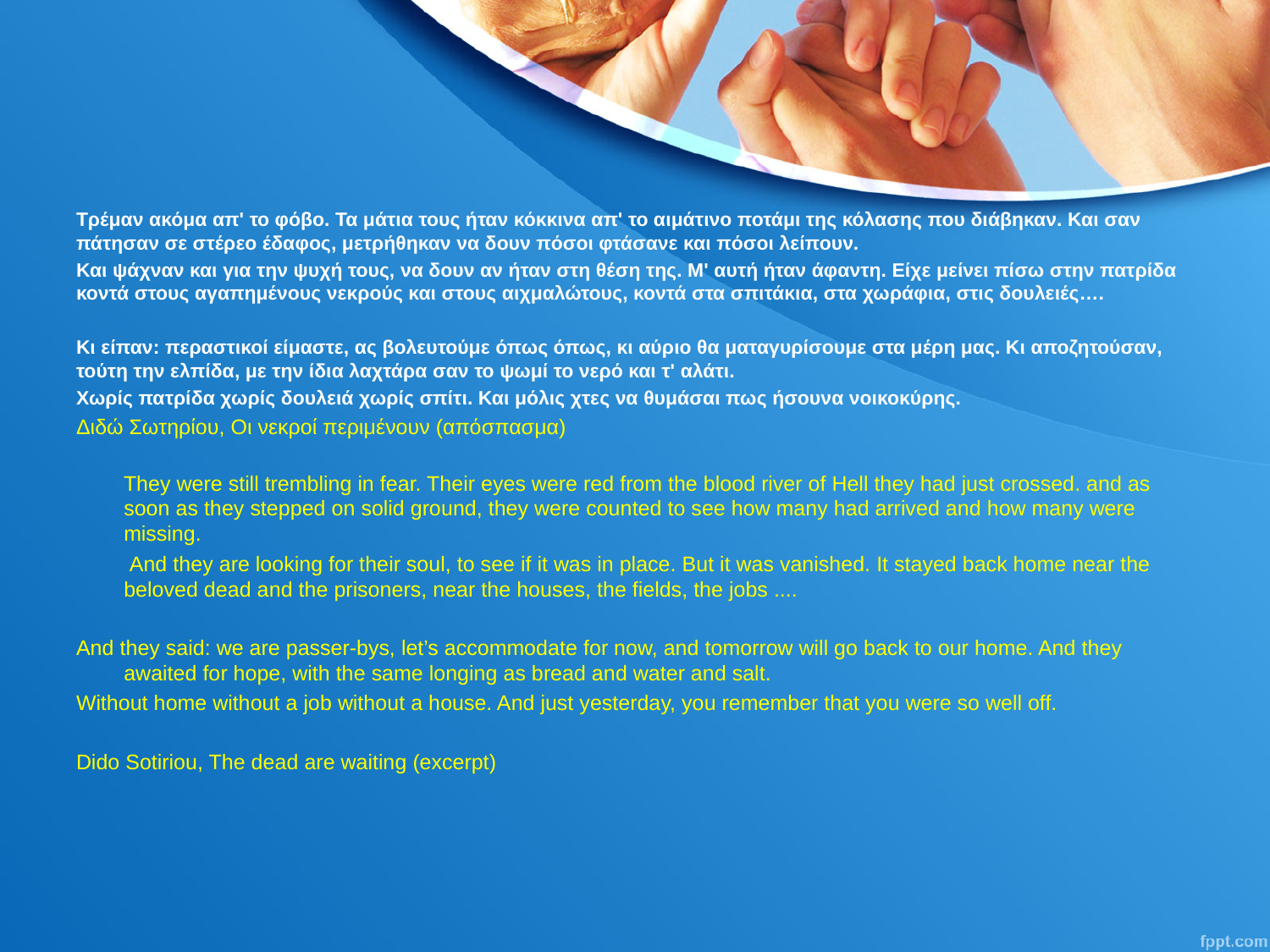

Τρέμαν ακόμα απ' το φόβο. Τα μάτια τους ήταν κόκκινα απ' το αιμάτινο ποτάμι της κόλασης που διάβηκαν. Και σαν πάτησαν σε στέρεο έδαφος, μετρήθηκαν να δουν πόσοι φτάσανε και πόσοι λείπουν.
Και ψάχναν και για την ψυχή τους, να δουν αν ήταν στη θέση της. Μ' αυτή ήταν άφαντη. Είχε μείνει πίσω στην πατρίδα κοντά στους αγαπημένους νεκρούς και στους αιχμαλώτους, κοντά στα σπιτάκια, στα χωράφια, στις δουλειές….

Κι είπαν: περαστικοί είμαστε, ας βολευτούμε όπως όπως, κι αύριο θα ματαγυρίσουμε στα μέρη μας. Κι αποζητούσαν, τούτη την ελπίδα, με την ίδια λαχτάρα σαν το ψωμί το νερό και τ' αλάτι.
Χωρίς πατρίδα χωρίς δουλειά χωρίς σπίτι. Και μόλις χτες να θυμάσαι πως ήσουνα νοικοκύρης.
Διδώ Σωτηρίου, Οι νεκροί περιμένουν (απόσπασμα)

        They were still trembling in fear. Their eyes were red from the blood river of Hell they had just crossed. and as soon as they stepped on solid ground, they were counted to see how many had arrived and how many were missing.
         And they are looking for their soul, to see if it was in place. But it was vanished. It stayed back home near the beloved dead and the prisoners, near the houses, the fields, the jobs ....

And they said: we are passer-bys, let’s accommodate for now, and tomorrow will go back to our home. And they awaited for hope, with the same longing as bread and water and salt.
Without home without a job without a house. And just yesterday, you remember that you were so well off.

Dido Sotiriou, The dead are waiting (excerpt)